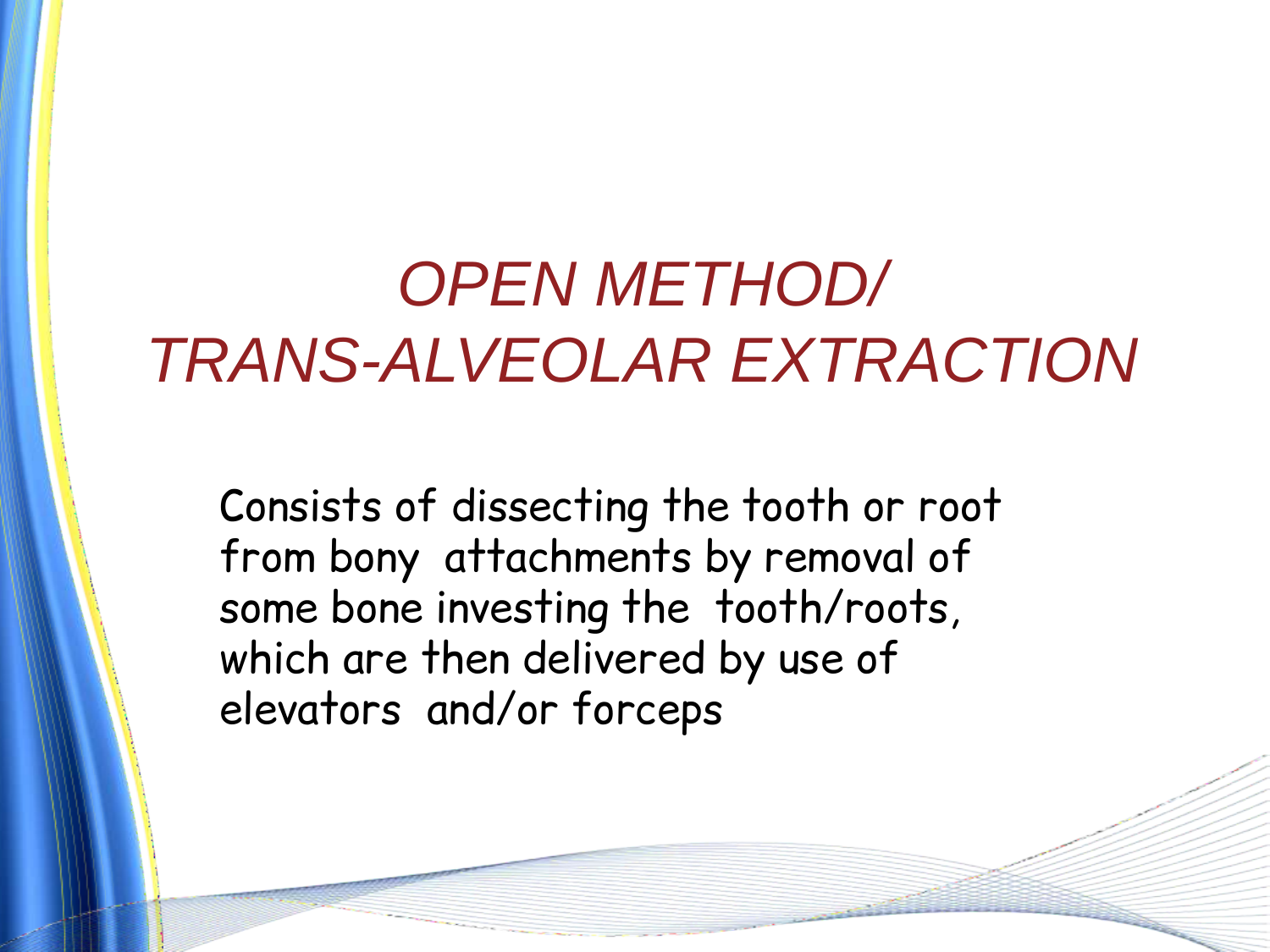

# OPEN METHOD/
TRANS-ALVEOLAR EXTRACTION
Consists of dissecting the tooth or root from bony  attachments by removal of some bone investing the  tooth/roots, which are then delivered by use of elevators  and/or forceps